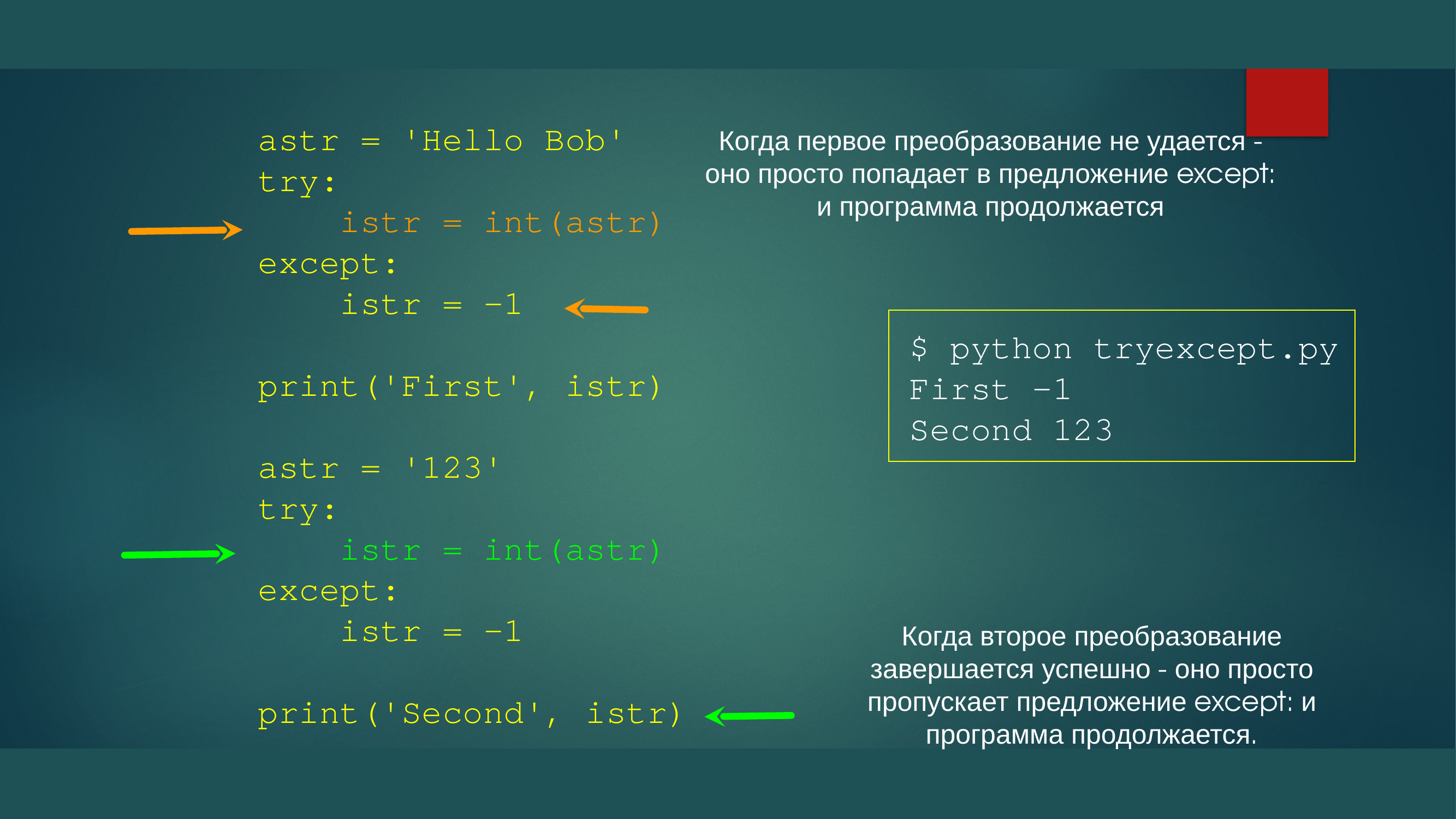

Когда первое преобразование не удается - оно просто попадает в предложение except: и программа продолжается
astr = 'Hello Bob'
try:
    istr = int(astr)
except:
    istr = -1

print('First', istr)

astr = '123'
try:
    istr = int(astr)
except:
    istr = -1

print('Second', istr)
 $ python tryexcept.py
 First -1
 Second 123
Когда второе преобразование завершается успешно - оно просто пропускает предложение except: и программа продолжается.